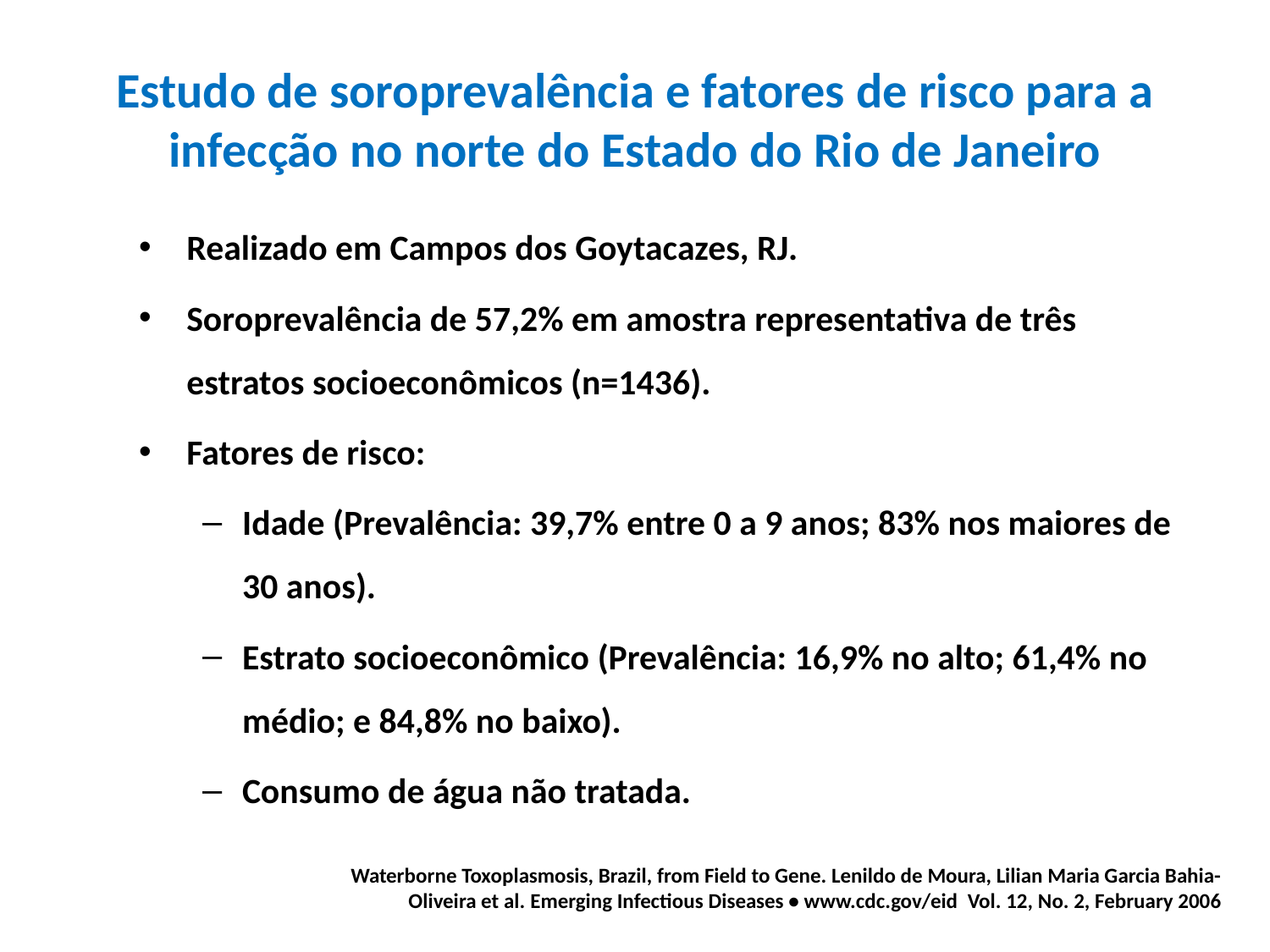

# Estudo de soroprevalência e fatores de risco para a infecção no norte do Estado do Rio de Janeiro
Realizado em Campos dos Goytacazes, RJ.
Soroprevalência de 57,2% em amostra representativa de três estratos socioeconômicos (n=1436).
Fatores de risco:
Idade (Prevalência: 39,7% entre 0 a 9 anos; 83% nos maiores de 30 anos).
Estrato socioeconômico (Prevalência: 16,9% no alto; 61,4% no médio; e 84,8% no baixo).
Consumo de água não tratada.

Waterborne Toxoplasmosis, Brazil, from Field to Gene. Lenildo de Moura, Lilian Maria Garcia Bahia-Oliveira et al. Emerging Infectious Diseases • www.cdc.gov/eid  Vol. 12, No. 2, February 2006